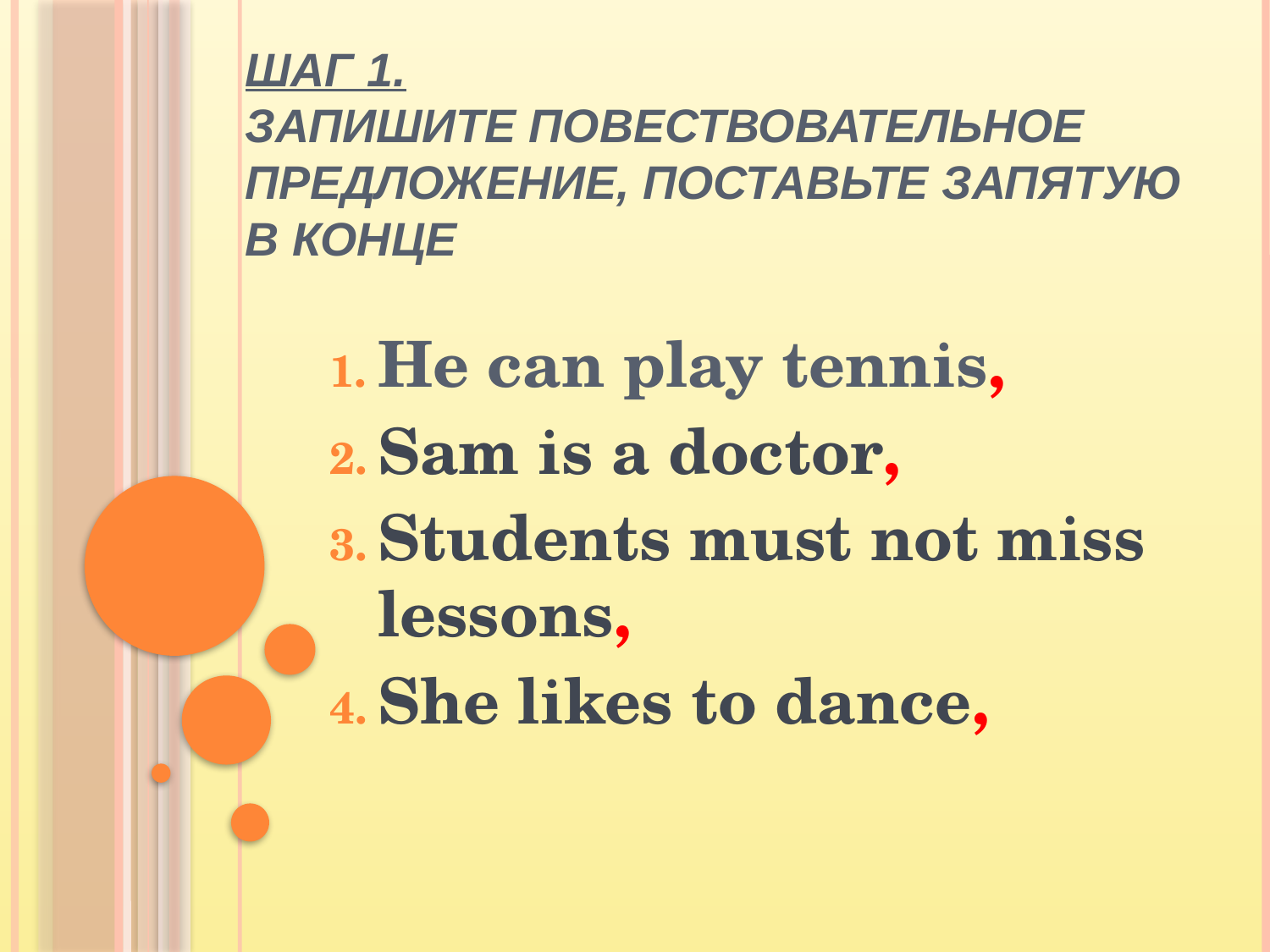

# Шаг 1. Запишите повествовательное предложение, поставьте запятую в конце
He can play tennis,
Sam is a doctor,
Students must not miss lessons,
She likes to dance,